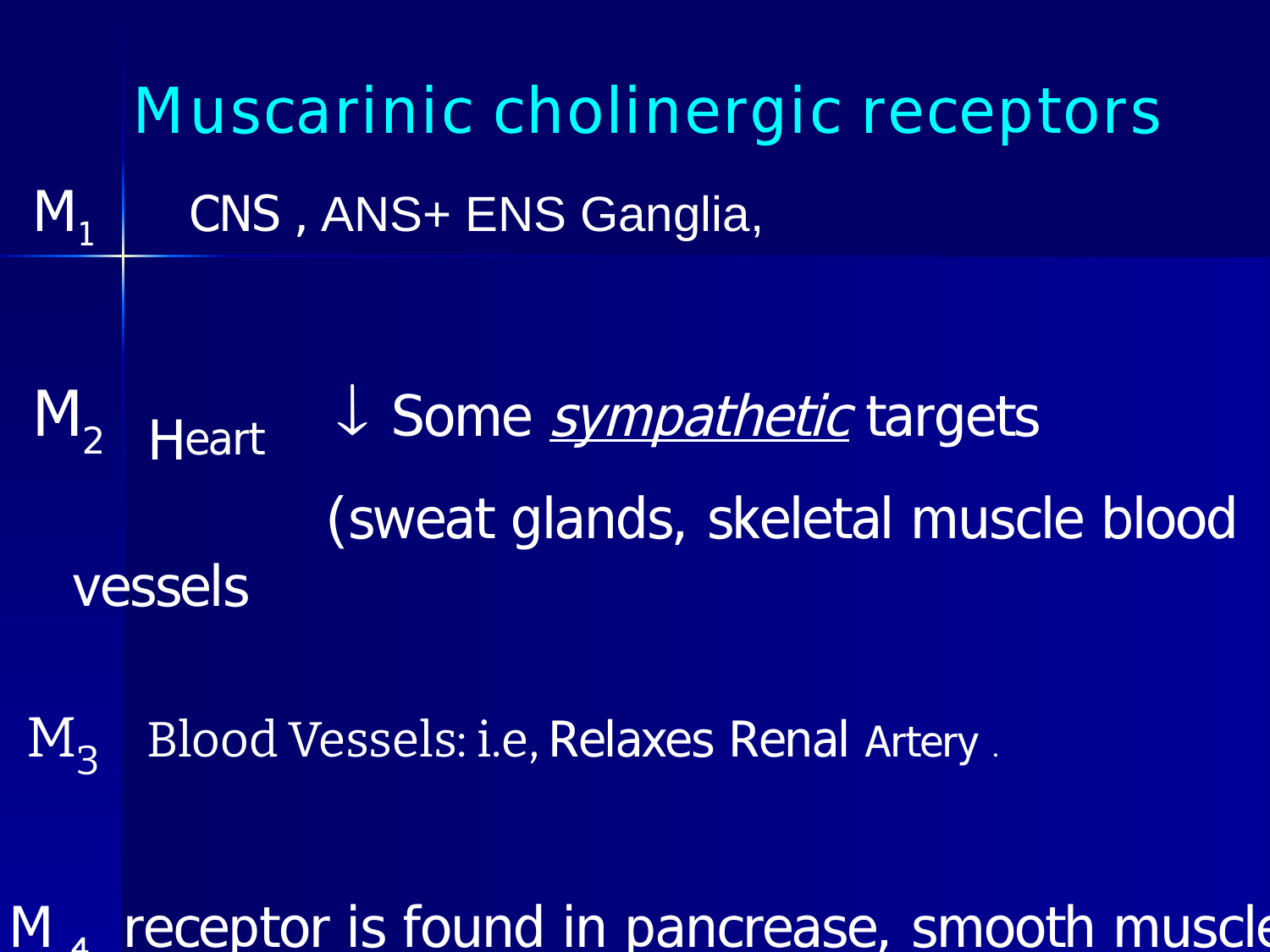

Muscarinic cholinergic receptors
M1          CNS , ANS+ ENS Ganglia,

M2    Heart   ↓ Some sympathetic targets
			(sweat glands, skeletal muscle blood vessels

     M3      Blood Vessels: i.e, Relaxes Renal Artery .

  M 4  receptor is found in pancrease, smooth muscle.